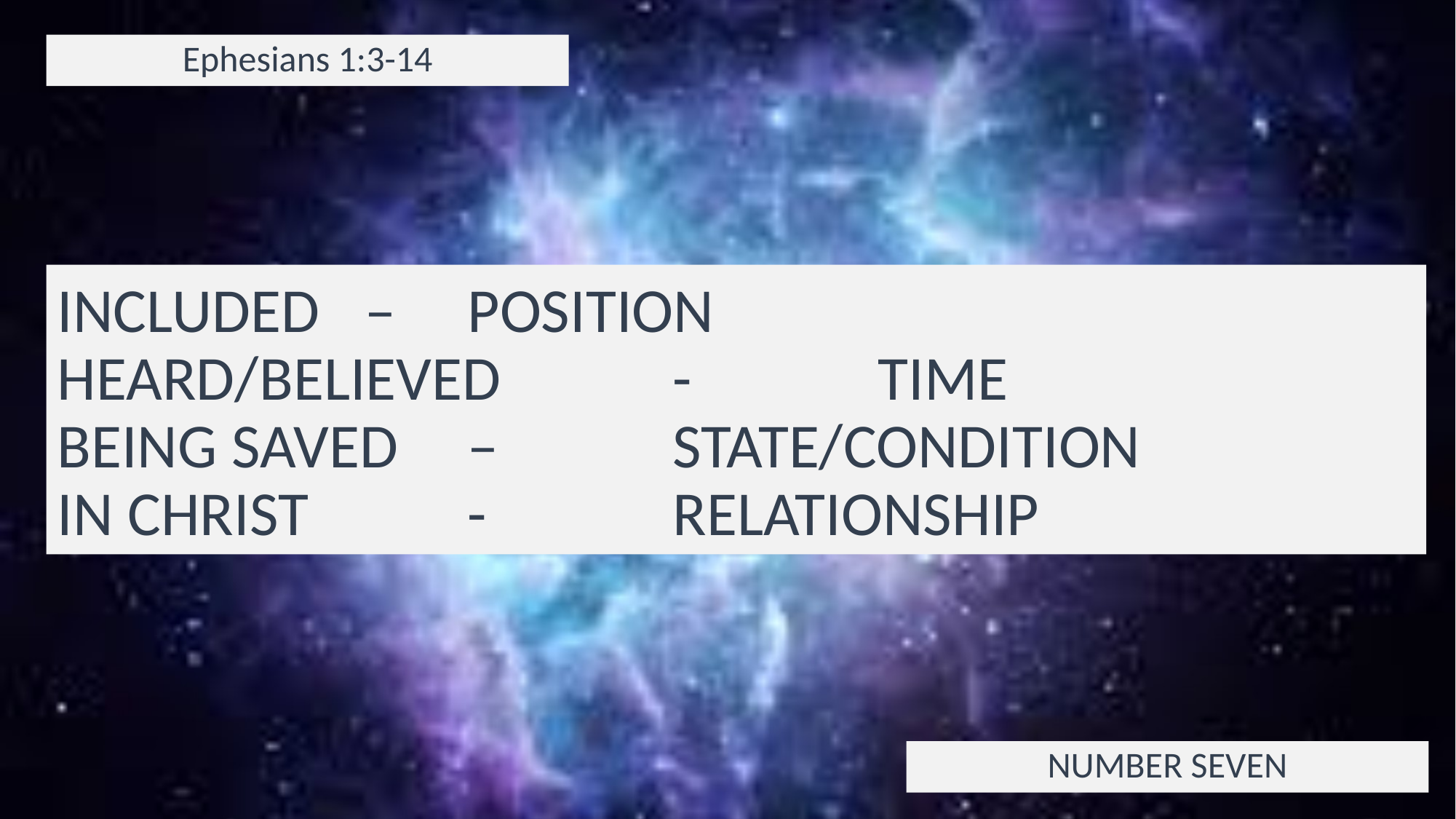

Ephesians 1:3-14
# INCLUDED				–		POSITION HEARD/BELIEVED			-	 	TIME BEING SAVED				– 		STATE/CONDITION IN CHRIST		 		-		RELATIONSHIP
NUMBER SEVEN